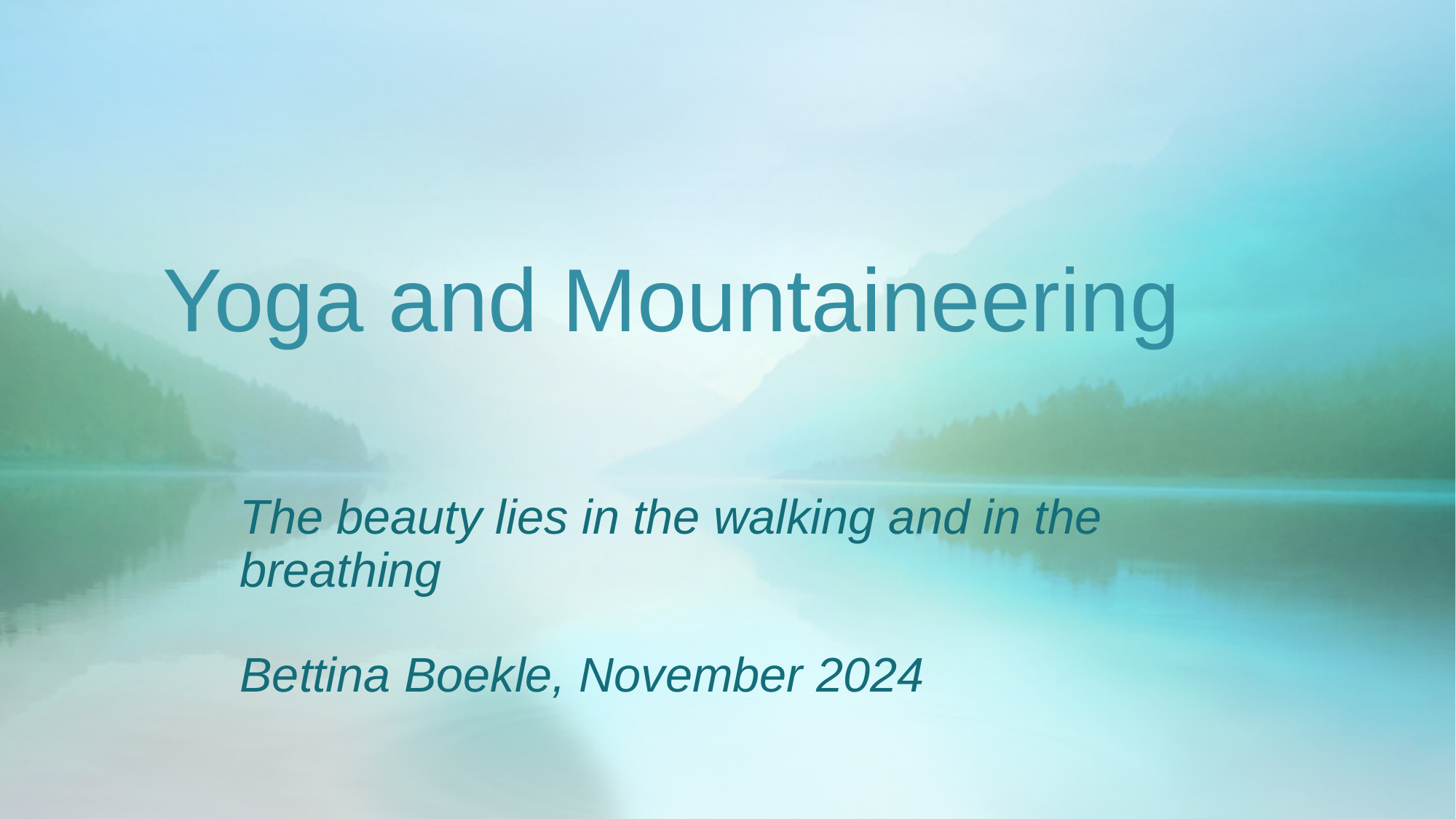

# Yoga and Mountaineering
The beauty lies in the walking and in the breathing

Bettina Boekle, November 2024